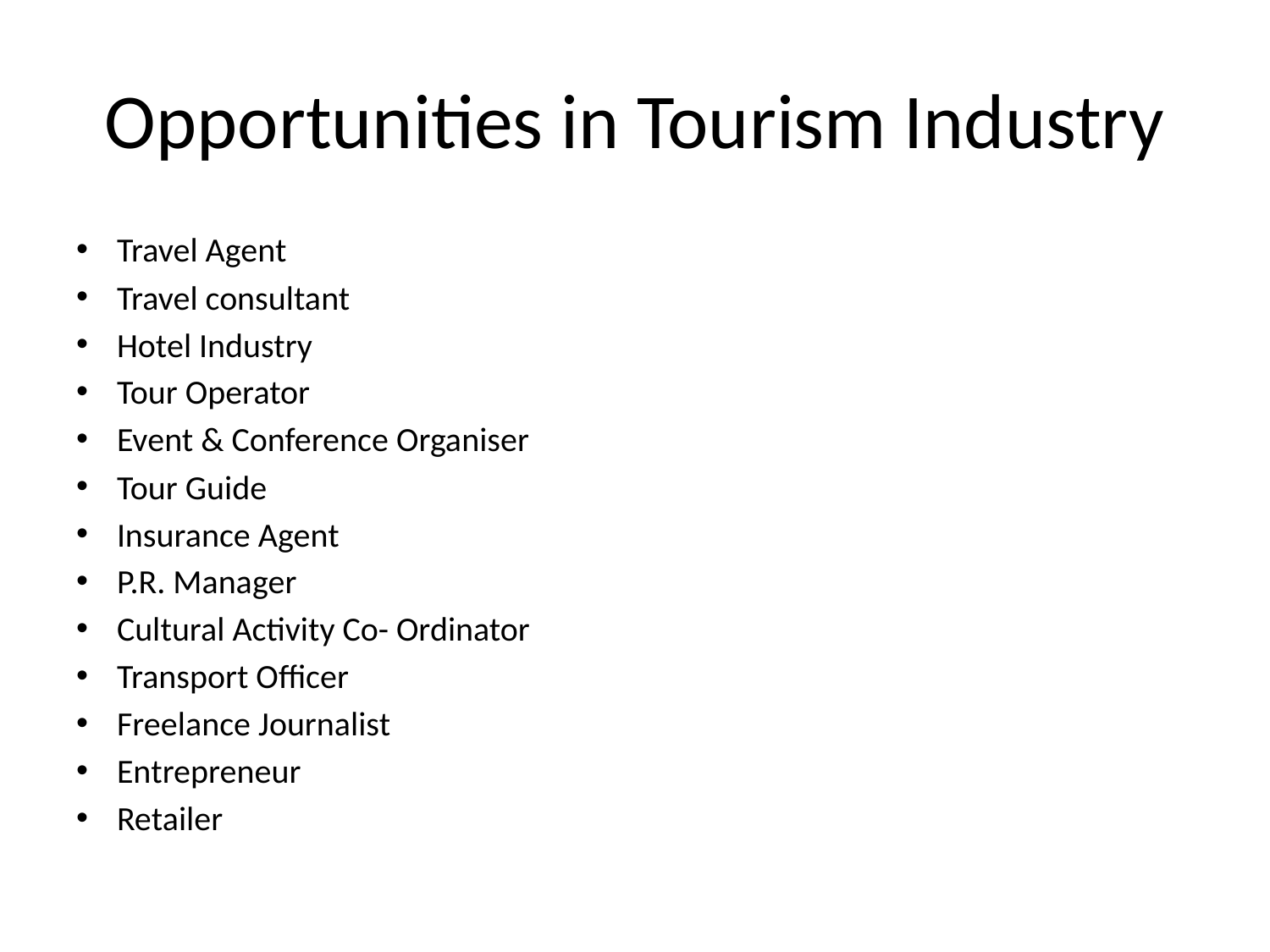

# Opportunities in Tourism Industry
Travel Agent
Travel consultant
Hotel Industry
Tour Operator
Event & Conference Organiser
Tour Guide
Insurance Agent
P.R. Manager
Cultural Activity Co- Ordinator
Transport Officer
Freelance Journalist
Entrepreneur
Retailer